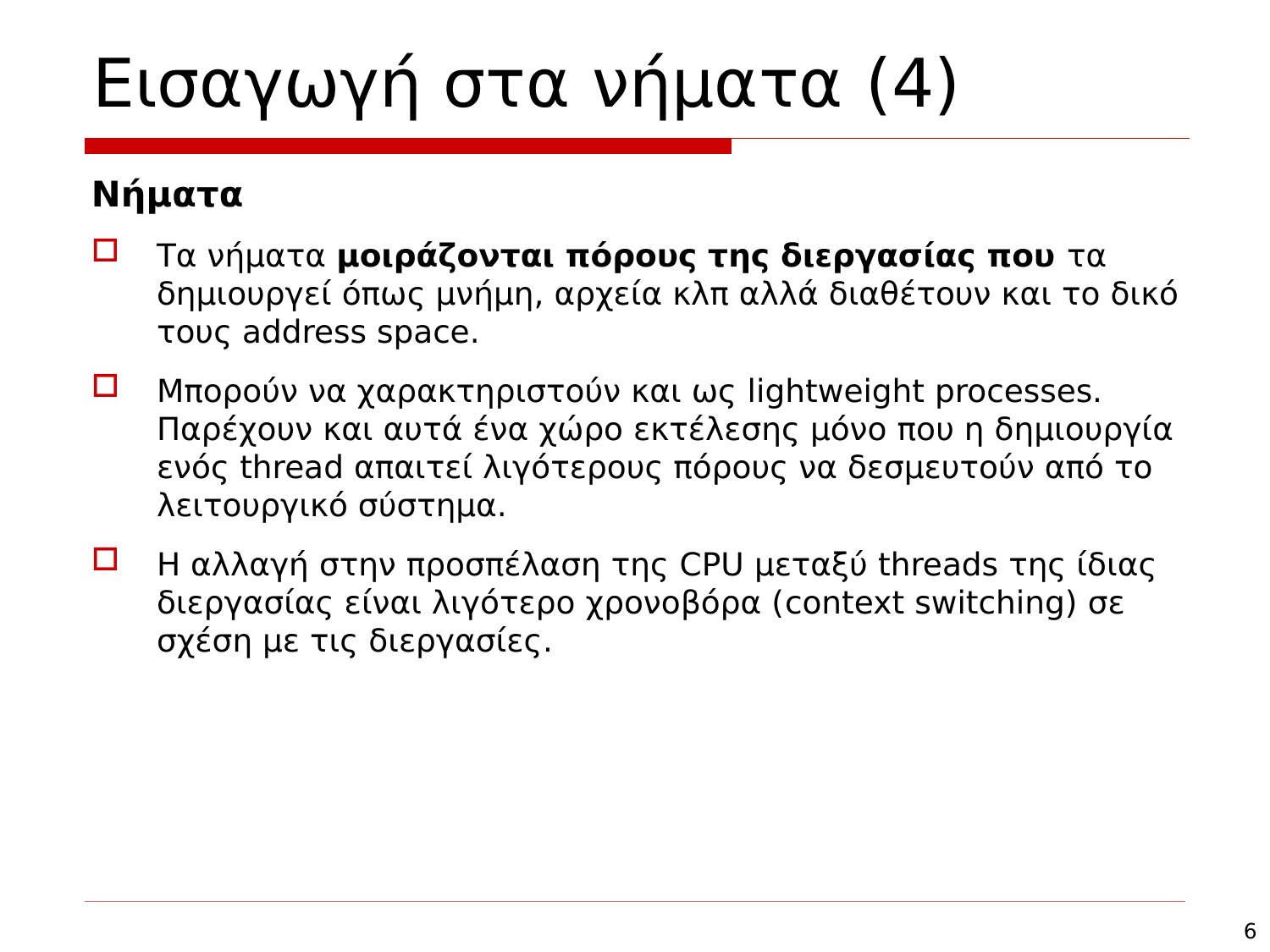

# Εισαγωγή στα νήματα (4)
Νήματα
Τα νήματα μοιράζονται πόρους της διεργασίας που τα δημιουργεί όπως μνήμη, αρχεία κλπ αλλά διαθέτουν και το δικό τους address space.
Μπορούν να χαρακτηριστούν και ως lightweight processes. Παρέχουν και αυτά ένα χώρο εκτέλεσης μόνο που η δημιουργία ενός thread απαιτεί λιγότερους πόρους να δεσμευτούν από το λειτουργικό σύστημα.
Η αλλαγή στην προσπέλαση της CPU μεταξύ threads της ίδιας διεργασίας είναι λιγότερο χρονοβόρα (context switching) σε σχέση με τις διεργασίες.

6